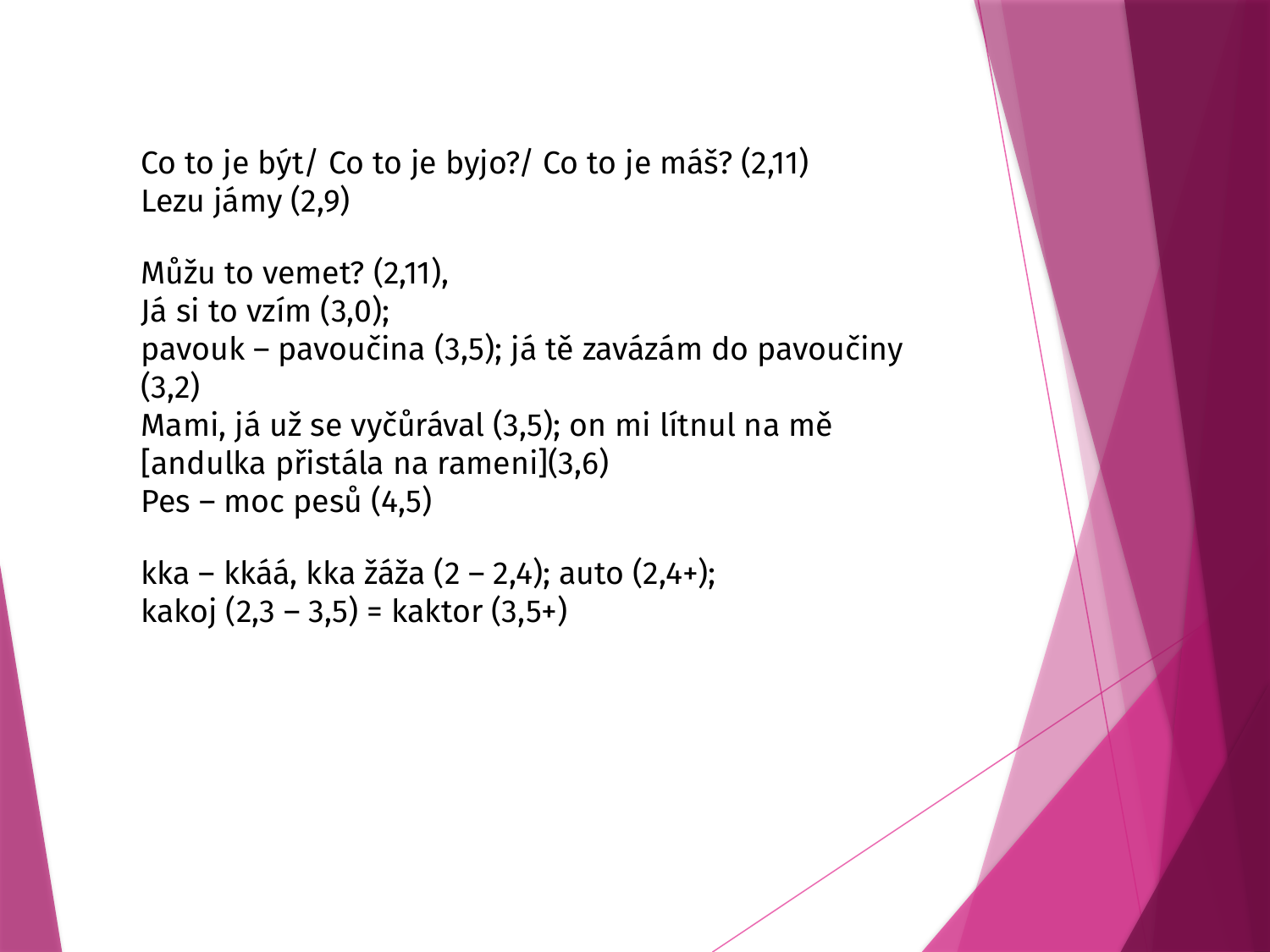

Co to je být/ Co to je byjo?/ Co to je máš? (2,11)
Lezu jámy (2,9)

Můžu to vemet? (2,11),
Já si to vzím (3,0);
pavouk – pavoučina (3,5); já tě zavázám do pavoučiny (3,2)
Mami, já už se vyčůrával (3,5); on mi lítnul na mě [andulka přistála na rameni](3,6)
Pes – moc pesů (4,5)

kka – kkáá, kka žáža (2 – 2,4); auto (2,4+);
kakoj (2,3 – 3,5) = kaktor (3,5+)